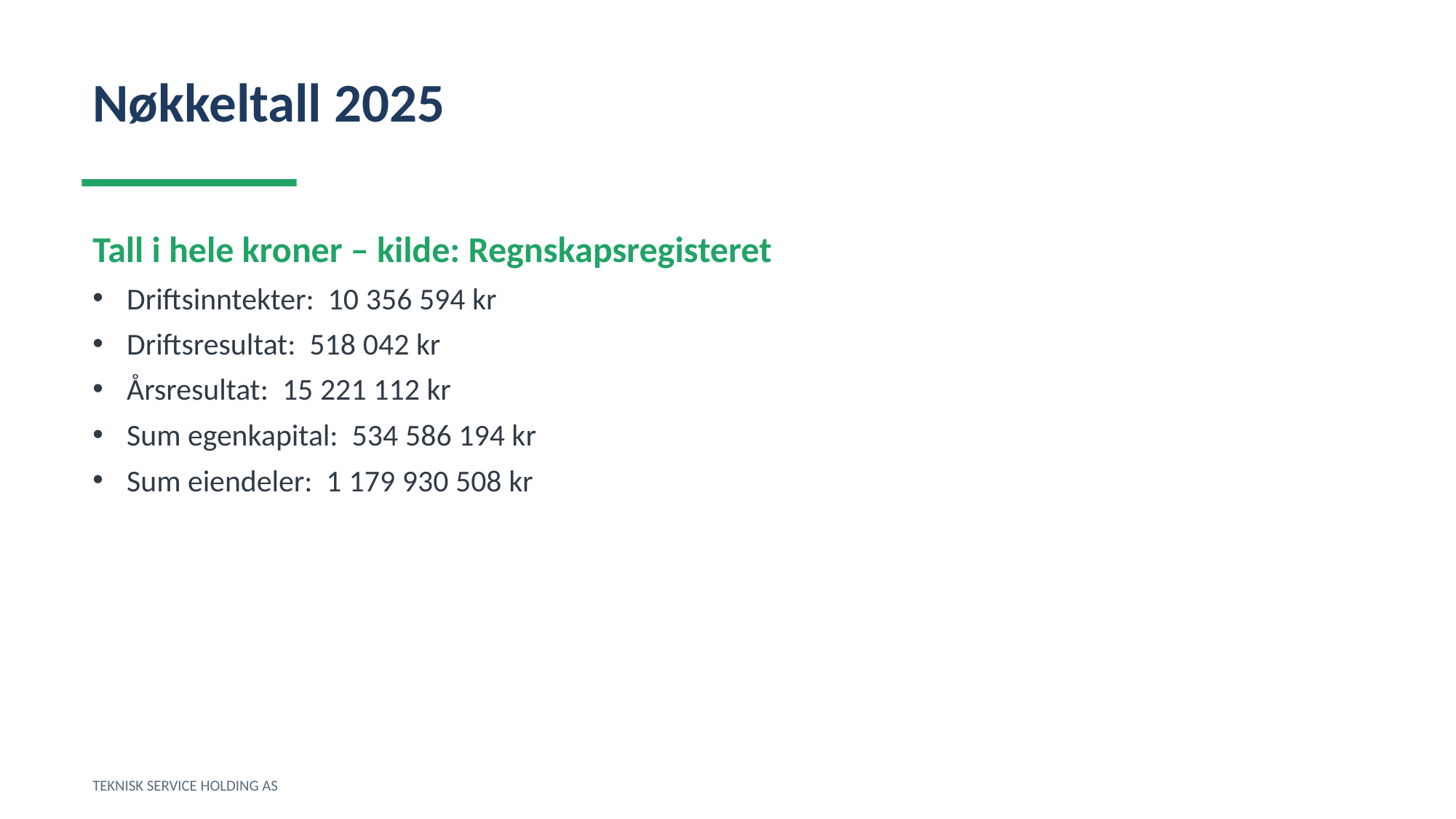

Nøkkeltall 2025

Tall i hele kroner – kilde: Regnskapsregisteret
Driftsinntekter:  10 356 594 kr
Driftsresultat:  518 042 kr
Årsresultat:  15 221 112 kr
Sum egenkapital:  534 586 194 kr
Sum eiendeler:  1 179 930 508 kr
TEKNISK SERVICE HOLDING AS